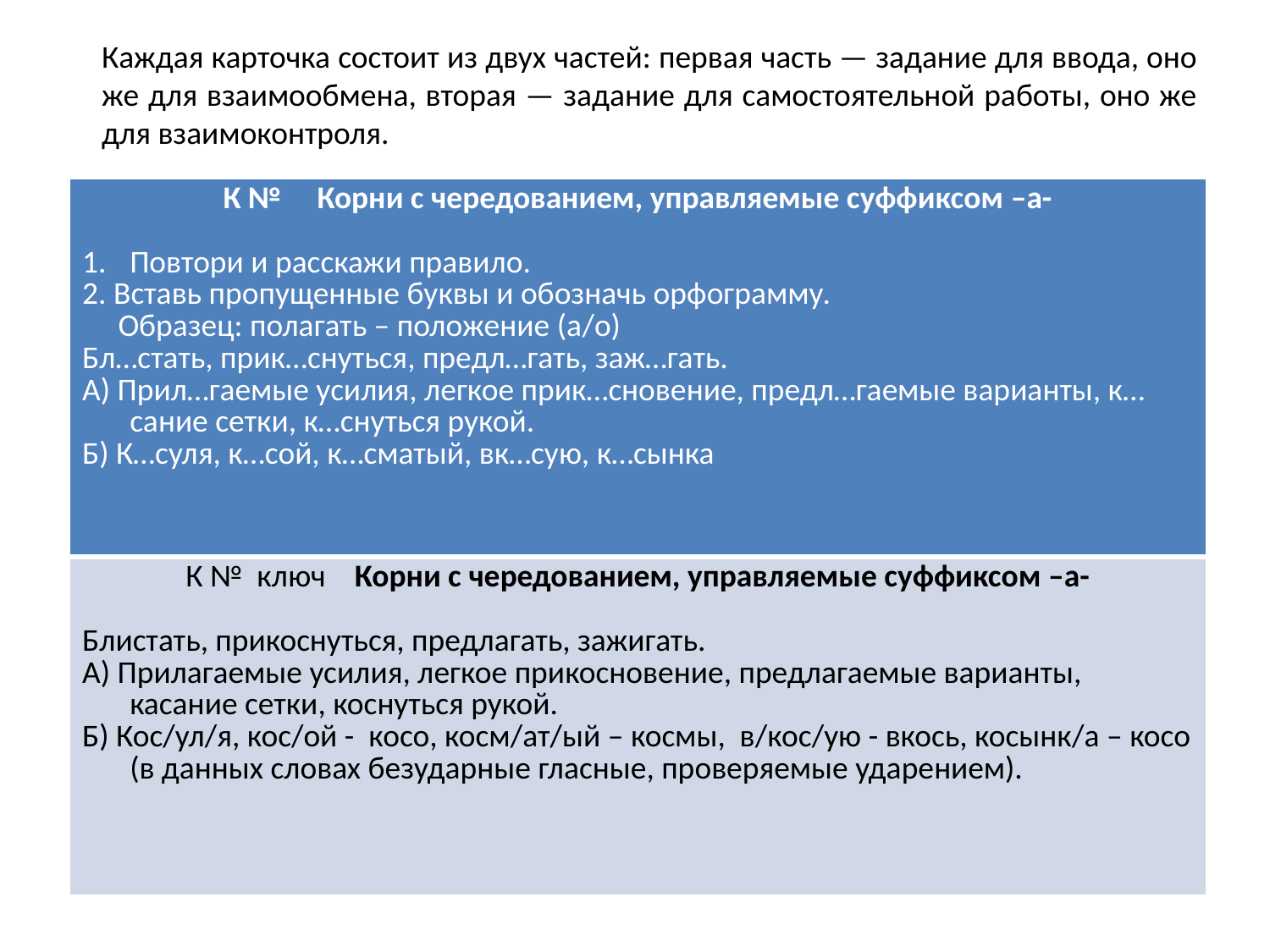

Каждая карточка состоит из двух частей: первая часть — задание для ввода, оно же для взаимообмена, вторая — задание для самостоятельной работы, оно же для взаимоконтроля.
| К № Корни с чередованием, управляемые суффиксом –а- Повтори и расскажи правило. 2. Вставь пропущенные буквы и обозначь орфограмму. Образец: полагать – положение (а/о) Бл…стать, прик…снуться, предл…гать, заж…гать. А) Прил…гаемые усилия, легкое прик…сновение, предл…гаемые варианты, к…сание сетки, к…снуться рукой. Б) К…суля, к…сой, к…сматый, вк…сую, к…сынка |
| --- |
| К № ключ Корни с чередованием, управляемые суффиксом –а- Блистать, прикоснуться, предлагать, зажигать. А) Прилагаемые усилия, легкое прикосновение, предлагаемые варианты, касание сетки, коснуться рукой. Б) Кос/ул/я, кос/ой - косо, косм/ат/ый – космы, в/кос/ую - вкось, косынк/а – косо (в данных словах безударные гласные, проверяемые ударением). |